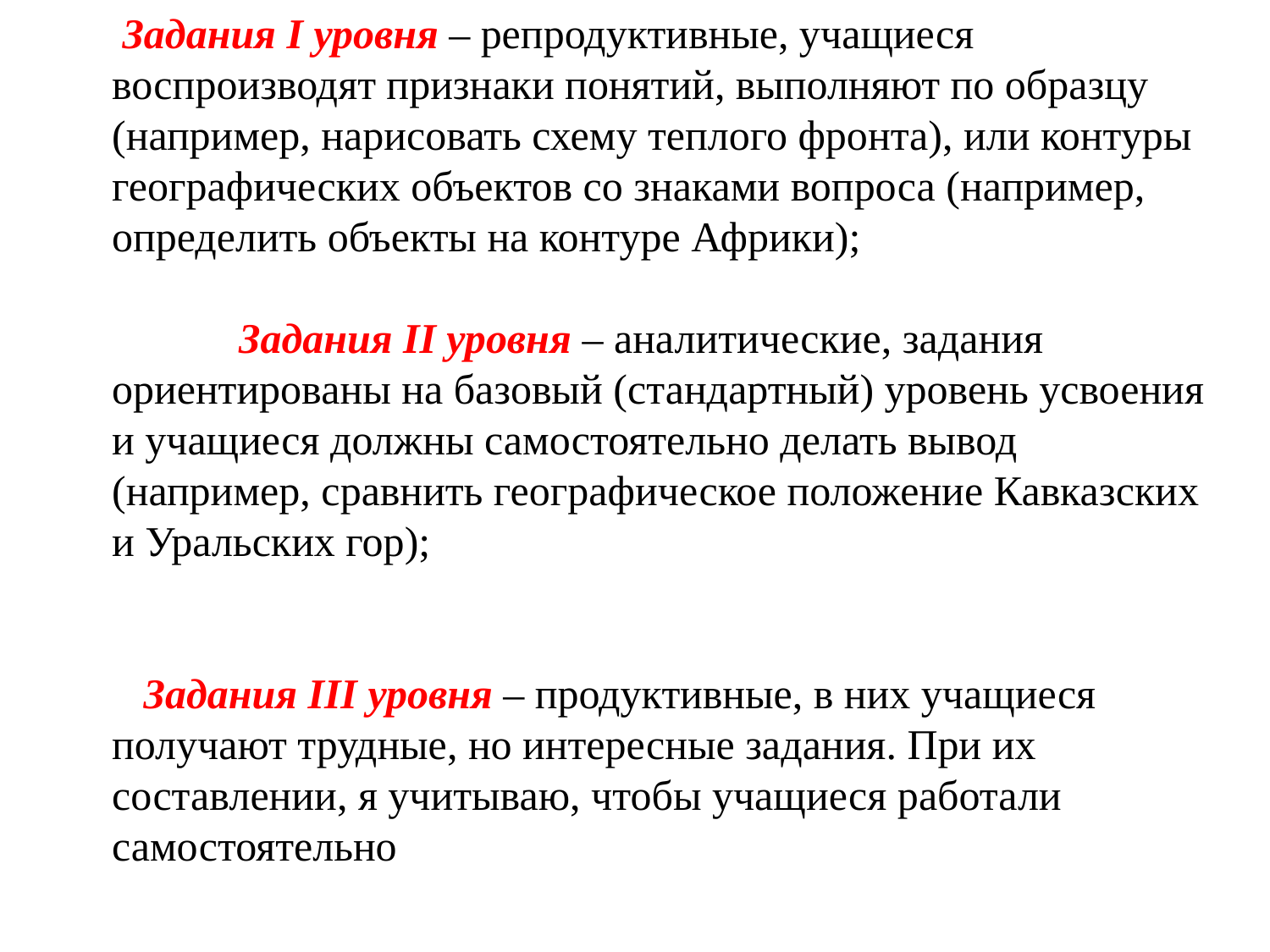

Задания I уровня – репродуктивные, учащиеся воспроизводят признаки понятий, выполняют по образцу (например, нарисовать схему теплого фронта), или контуры географических объектов со знаками вопроса (например, определить объекты на контуре Африки);

            Задания II уровня – аналитические, задания ориентированы на базовый (стандартный) уровень усвоения и учащиеся должны самостоятельно делать вывод (например, сравнить географическое положение Кавказских и Уральских гор);

   Задания III уровня – продуктивные, в них учащиеся получают трудные, но интересные задания. При их составлении, я учитываю, чтобы учащиеся работали самостоятельно